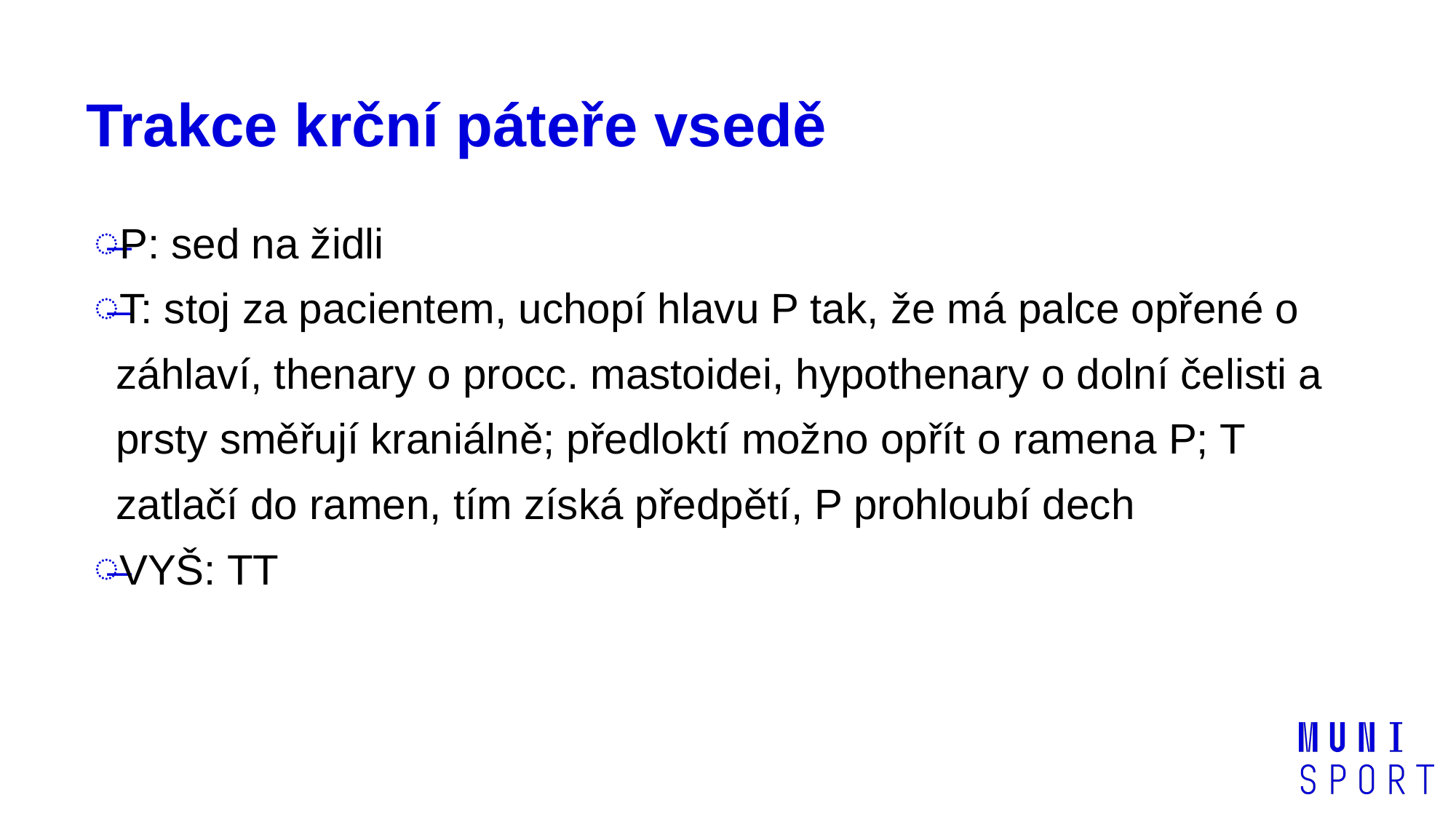

# Trakce krční páteře vsedě
P: sed na židli
T: stoj za pacientem, uchopí hlavu P tak, že má palce opřené o záhlaví, thenary o procc. mastoidei, hypothenary o dolní čelisti a prsty směřují kraniálně; předloktí možno opřít o ramena P; T zatlačí do ramen, tím získá předpětí, P prohloubí dech
VYŠ: TT